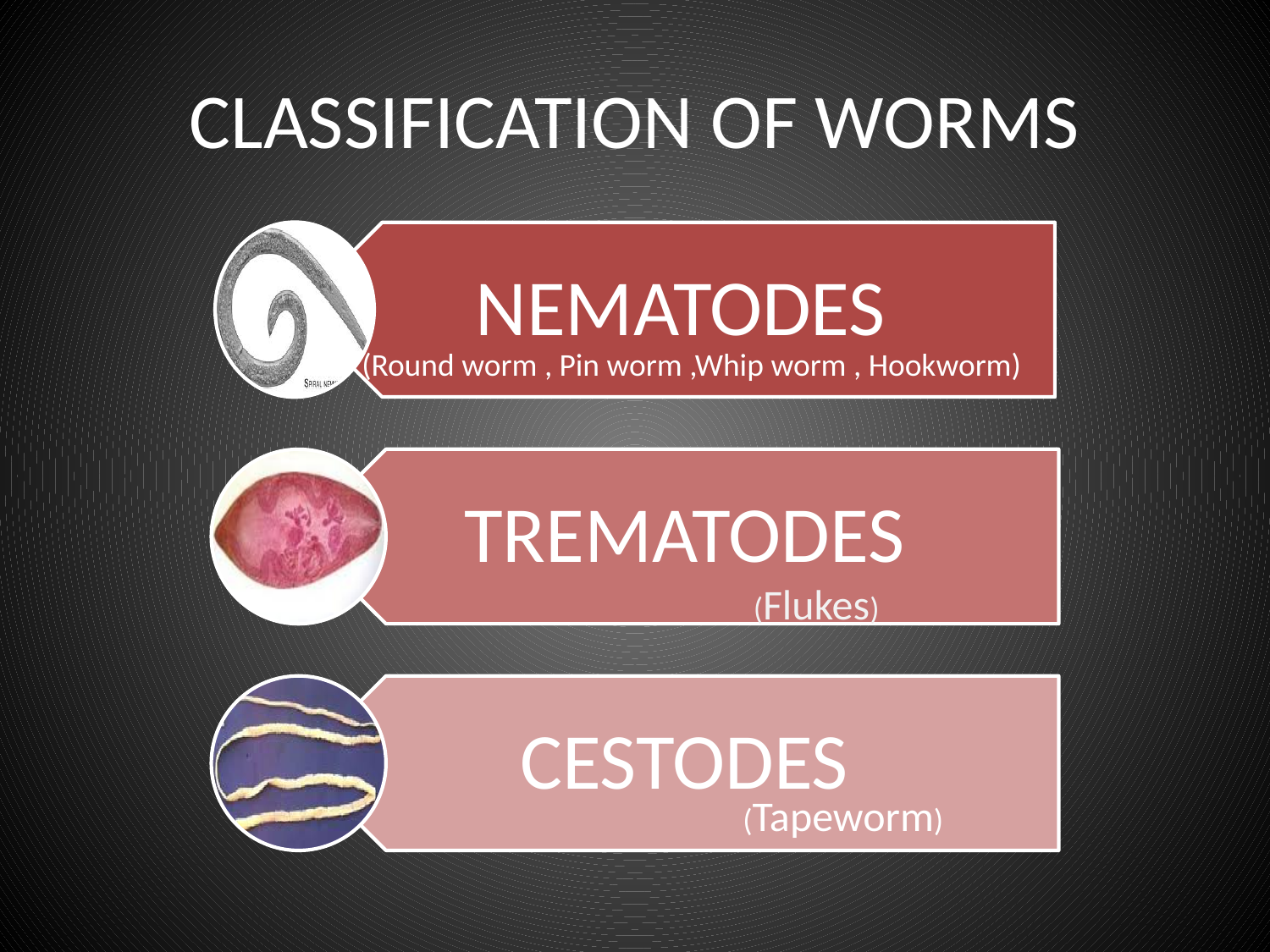

# CLASSIFICATION OF WORMS
NEMATODES
TREMATODES
CESTODES
(Round worm , Pin worm ,Whip worm , Hookworm)
(Flukes)
(Tapeworm)